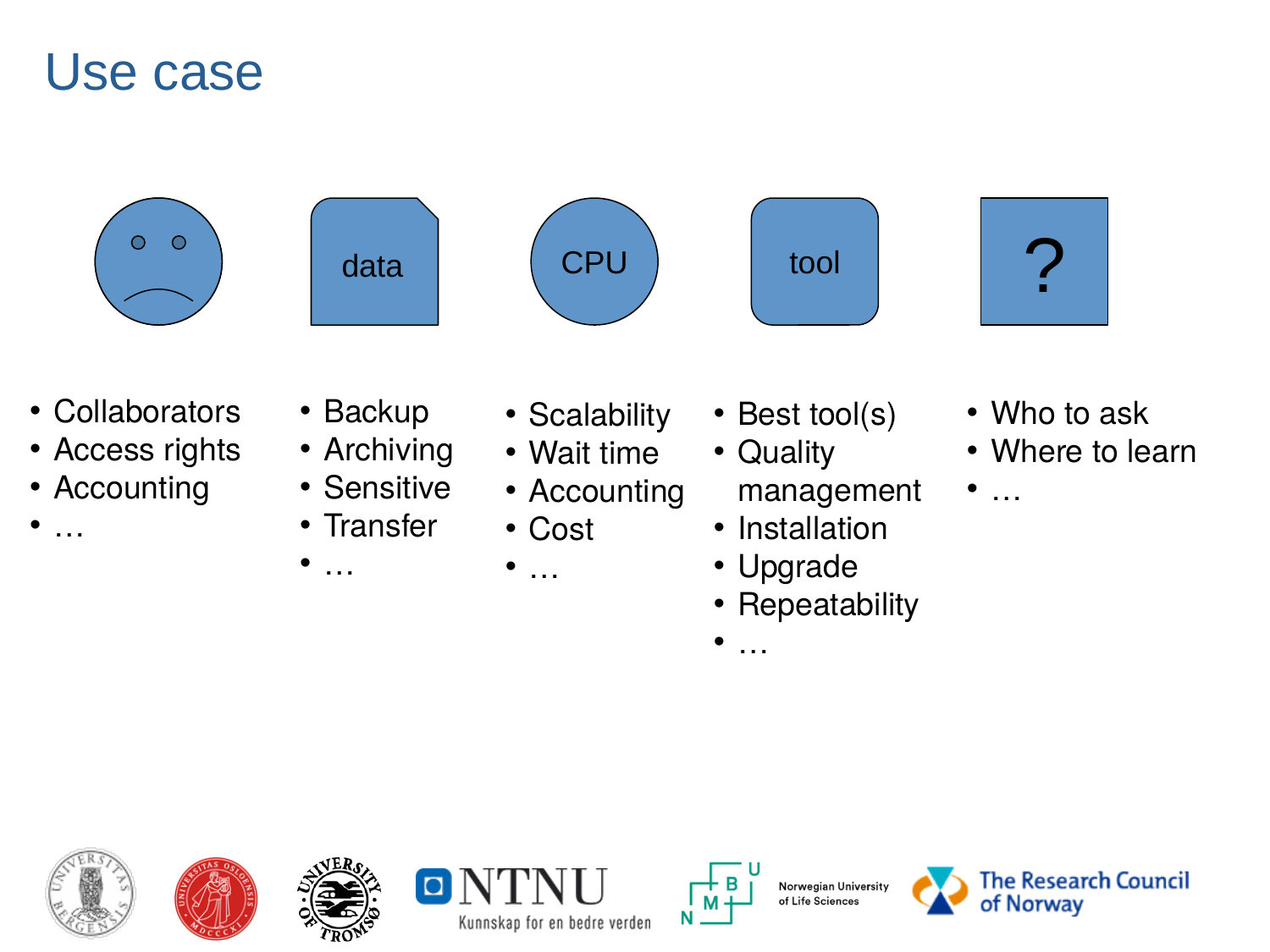

# Use case

data
CPU
tool
?
Collaborators
Access rights
Accounting
…

Backup
Archiving
Sensitive
Transfer
…

Best tool(s)
Quality
management
Installation
Upgrade
Repeatability
…

Who to ask
Where to learn
…

Scalability
Wait time
Accounting
Cost
…